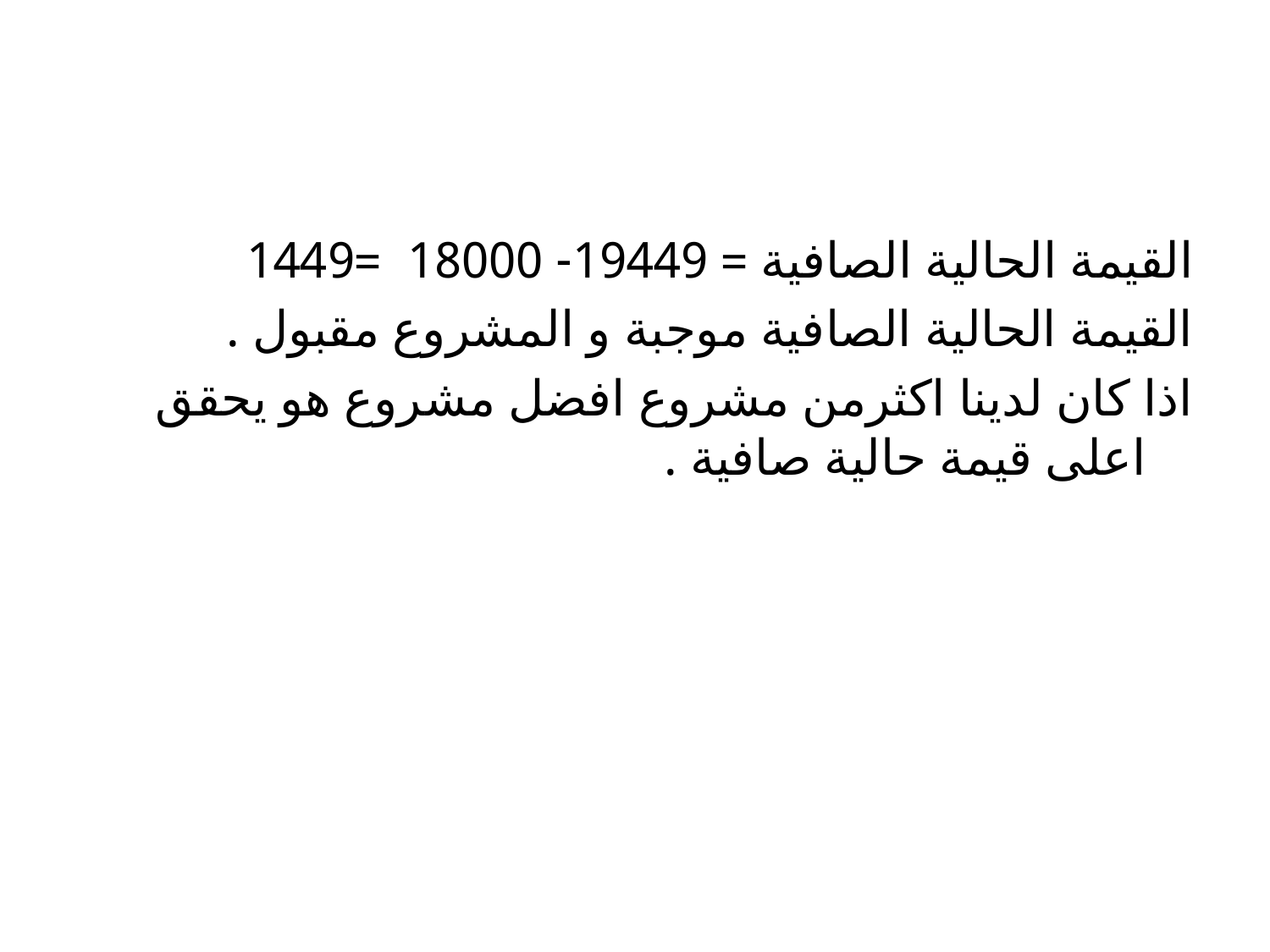

#
القيمة الحالية الصافية = 19449- 18000  =1449
القيمة الحالية الصافية موجبة و المشروع مقبول .
اذا كان لدينا اكثرمن مشروع افضل مشروع هو يحقق اعلى قيمة حالية صافية .